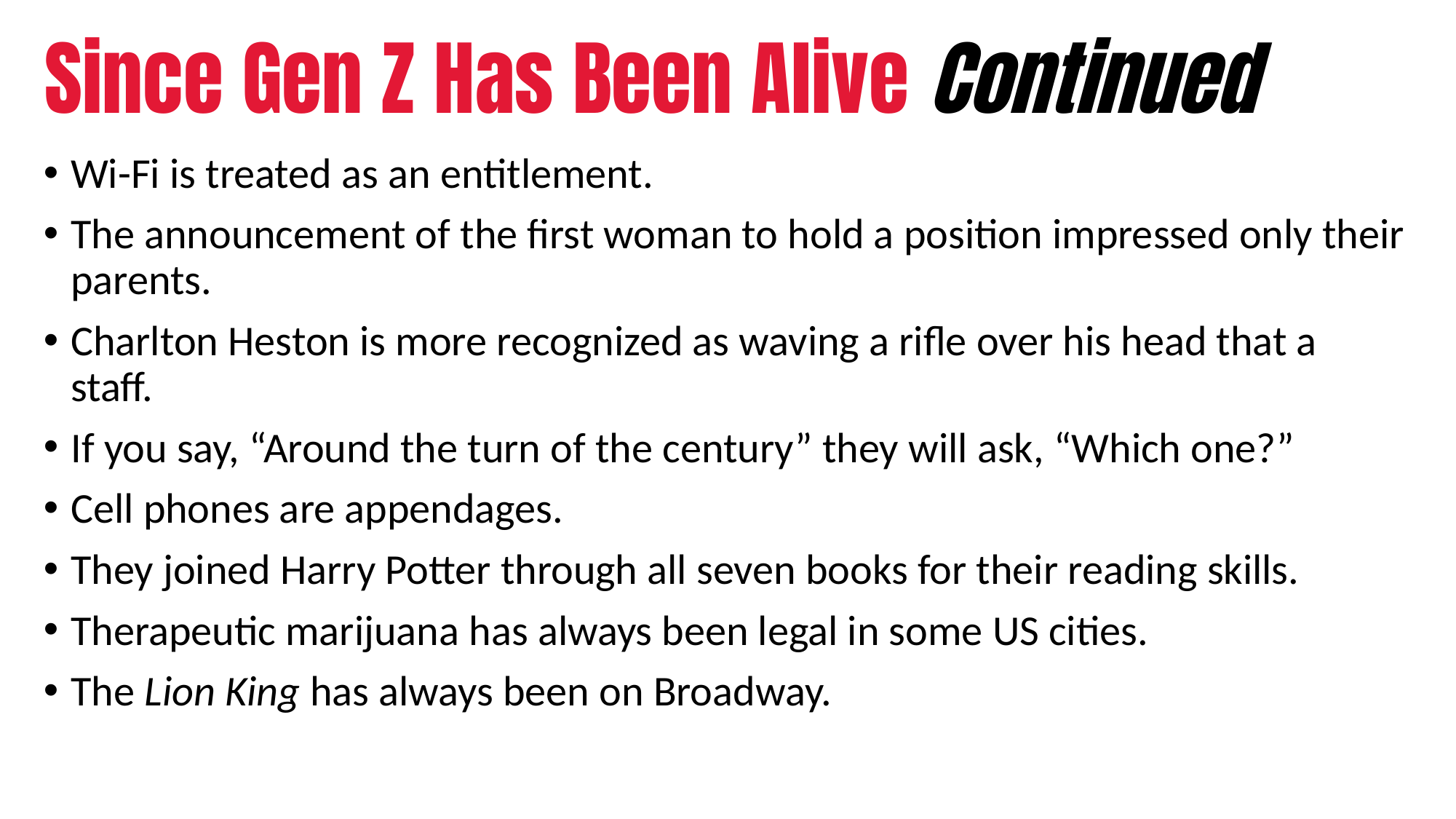

# Since Gen Z Has Been Alive Continued
Wi-Fi is treated as an entitlement.
The announcement of the first woman to hold a position impressed only their parents.
Charlton Heston is more recognized as waving a rifle over his head that a staff.
If you say, “Around the turn of the century” they will ask, “Which one?”
Cell phones are appendages.
They joined Harry Potter through all seven books for their reading skills.
Therapeutic marijuana has always been legal in some US cities.
The Lion King has always been on Broadway.